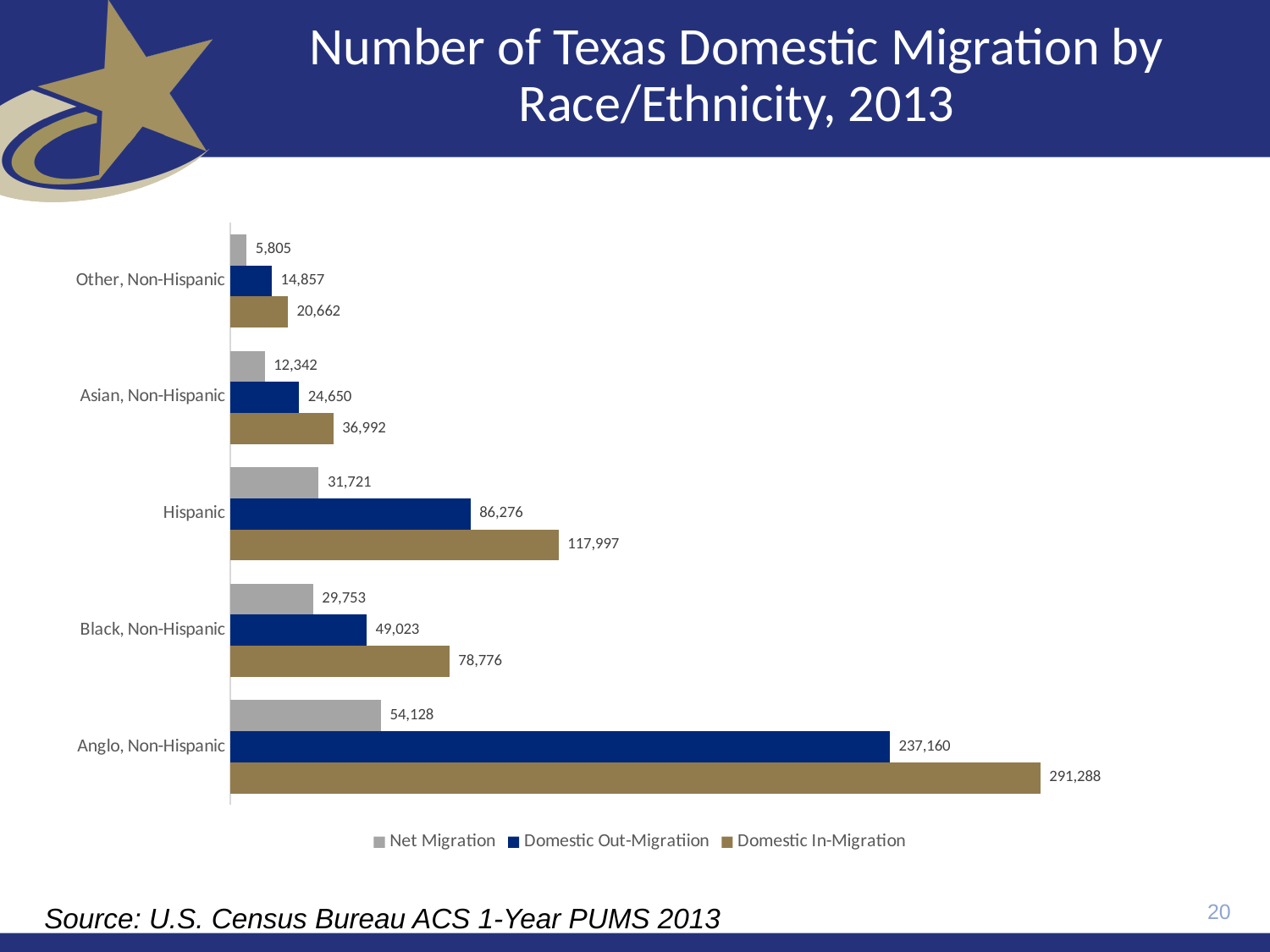

# Number of Texas Domestic Migration by Race/Ethnicity, 2013

### Chart

| Category | Domestic In-Migration | Domestic Out-Migratiion | Net Migration |
|---|---|---|---|
| Anglo, Non-Hispanic | 291288.0 | 237160.0 | 54128.0 |
| Black, Non-Hispanic | 78776.0 | 49023.0 | 29753.0 |
| Hispanic | 117997.0 | 86276.0 | 31721.0 |
| Asian, Non-Hispanic | 36992.0 | 24650.0 | 12342.0 |
| Other, Non-Hispanic | 20662.0 | 14857.0 | 5805.0 |
Source: U.S. Census Bureau ACS 1-Year PUMS 2013

20